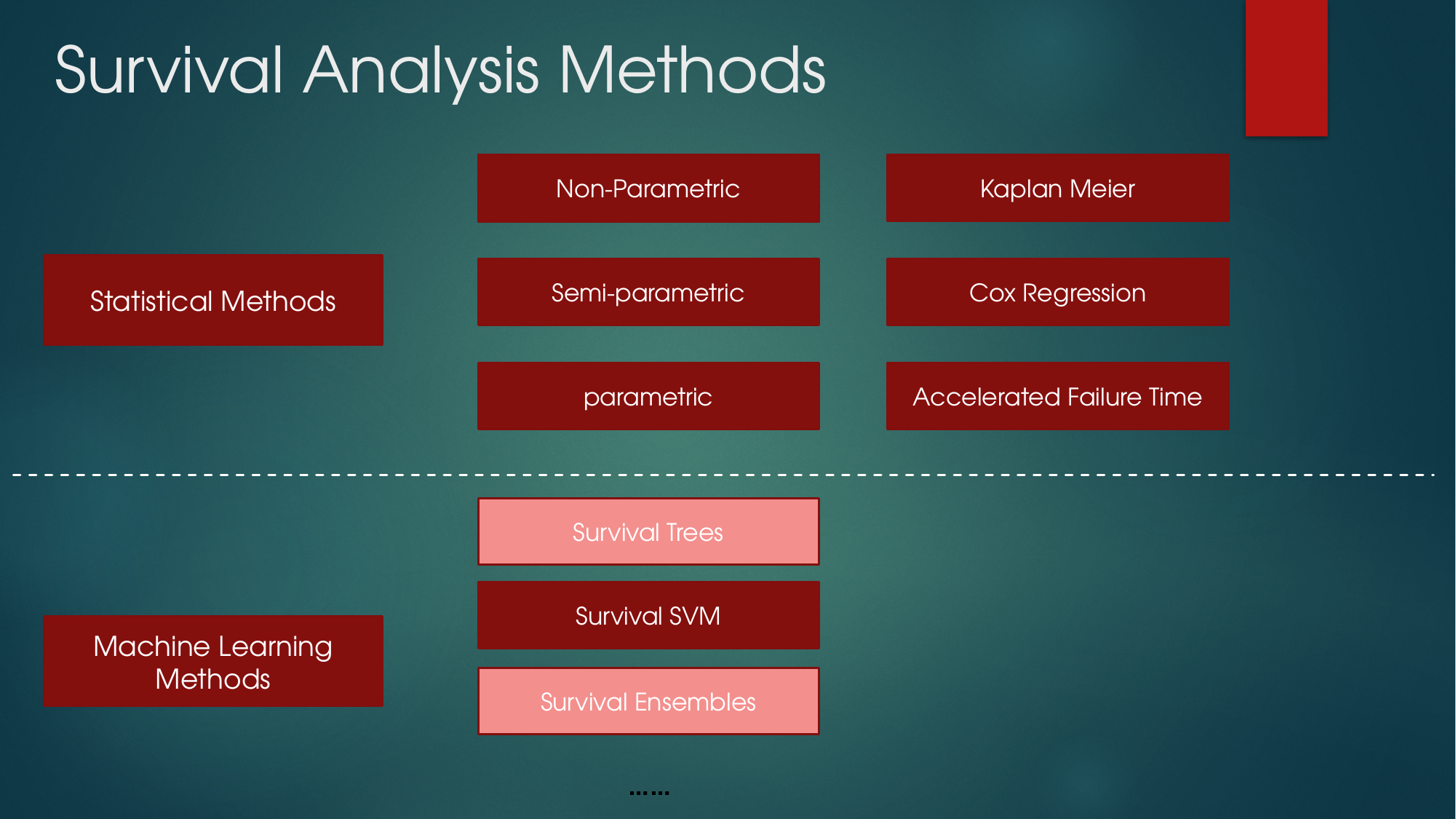

# Survival Analysis Methods
Kaplan Meier
Non-Parametric
Statistical Methods
Semi-parametric
Cox Regression
parametric
Accelerated Failure Time
Survival Trees
Survival SVM
Machine Learning Methods
Survival Ensembles
……